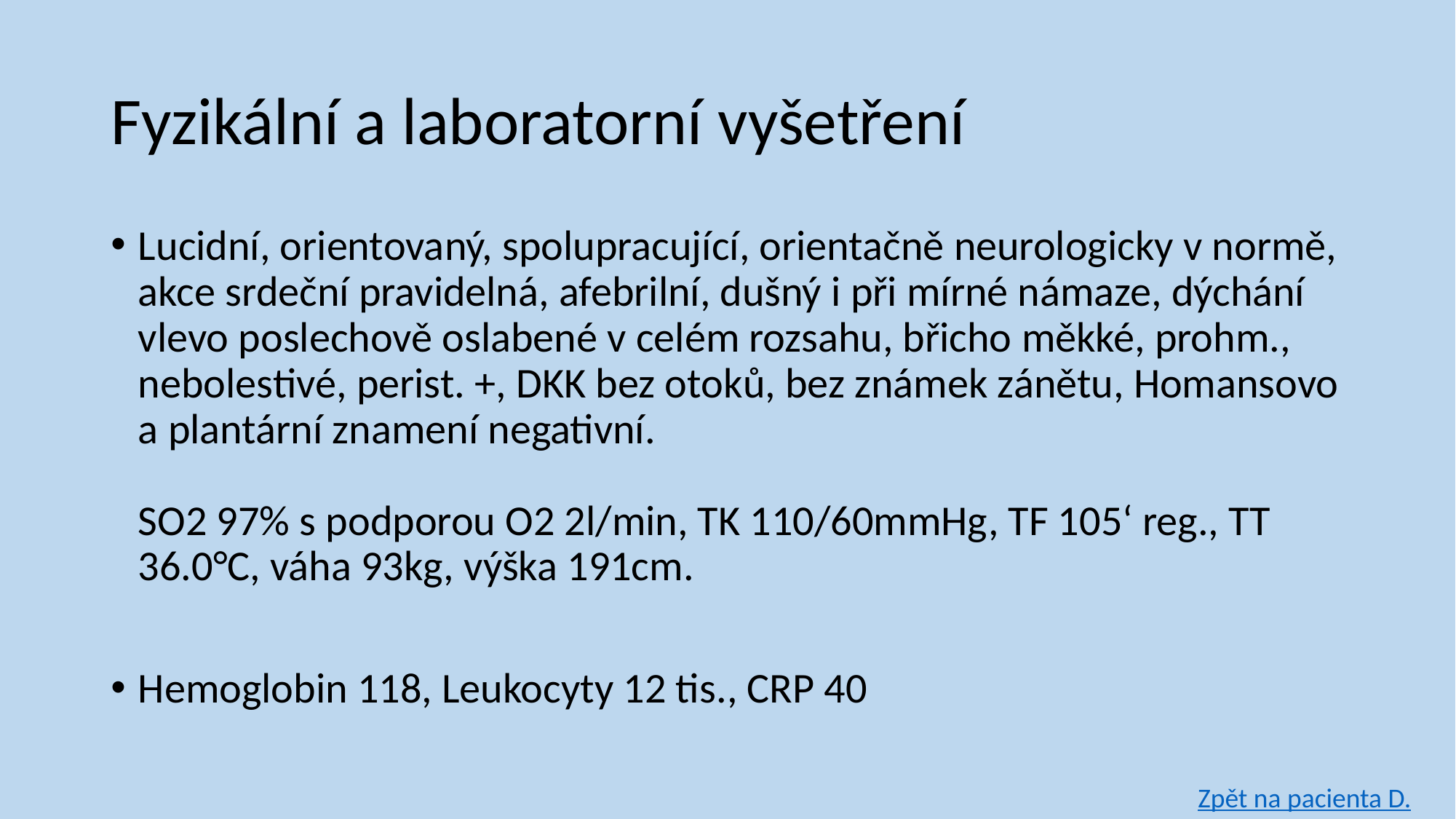

# Fyzikální a laboratorní vyšetření
Lucidní, orientovaný, spolupracující, orientačně neurologicky v normě, akce srdeční pravidelná, afebrilní, dušný i při mírné námaze, dýchání vlevo poslechově oslabené v celém rozsahu, břicho měkké, prohm., nebolestivé, perist. +, DKK bez otoků, bez známek zánětu, Homansovo a plantární znamení negativní.
SO2 97% s podporou O2 2l/min, TK 110/60mmHg, TF 105‘ reg., TT 36.0°C, váha 93kg, výška 191cm.

Hemoglobin 118, Leukocyty 12 tis., CRP 40

Zpět na pacienta D.